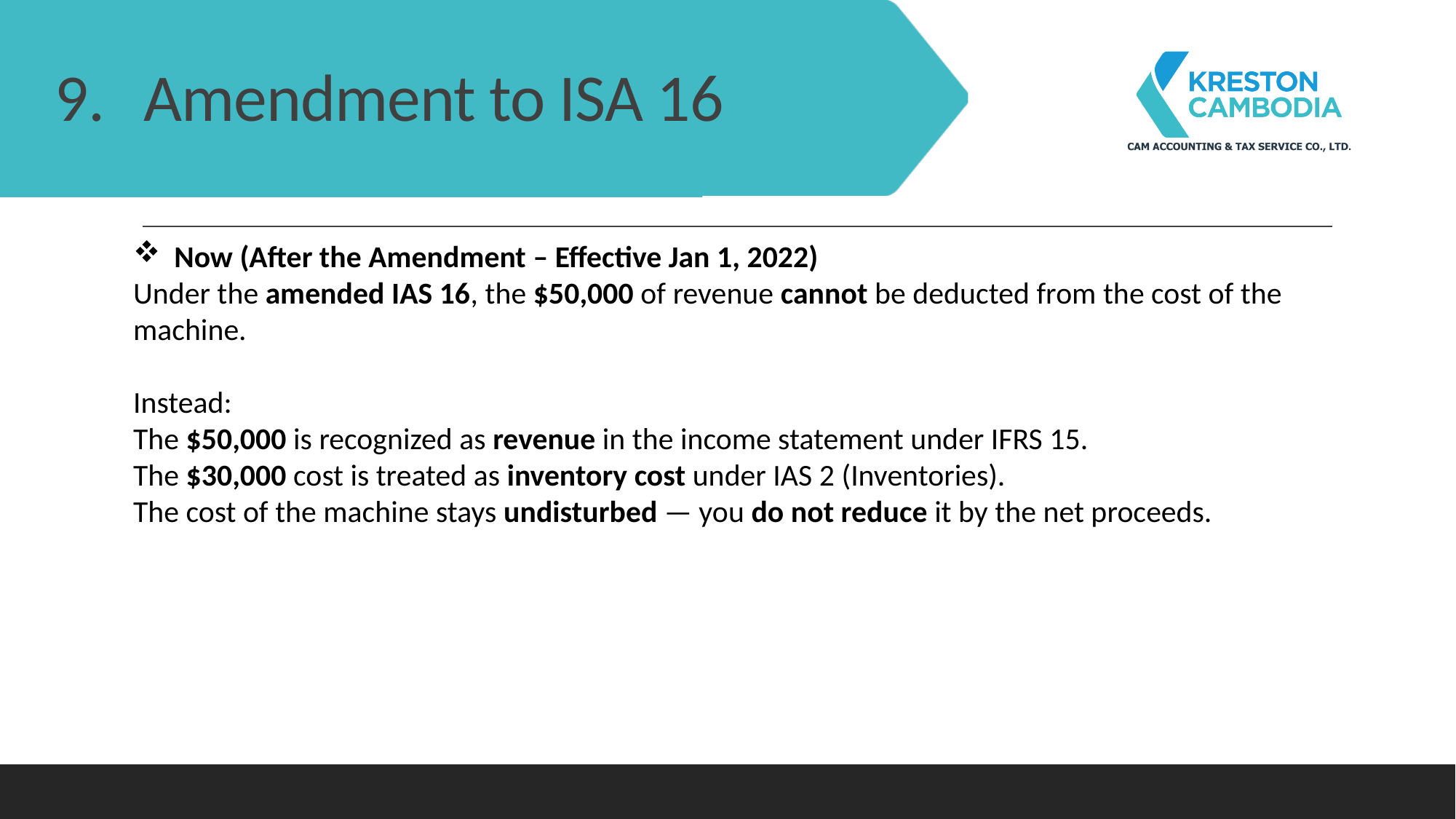

# Amendment to ISA 16
Now (After the Amendment – Effective Jan 1, 2022)
Under the amended IAS 16, the $50,000 of revenue cannot be deducted from the cost of the machine.

Instead:
The $50,000 is recognized as revenue in the income statement under IFRS 15.
The $30,000 cost is treated as inventory cost under IAS 2 (Inventories).
The cost of the machine stays undisturbed — you do not reduce it by the net proceeds.